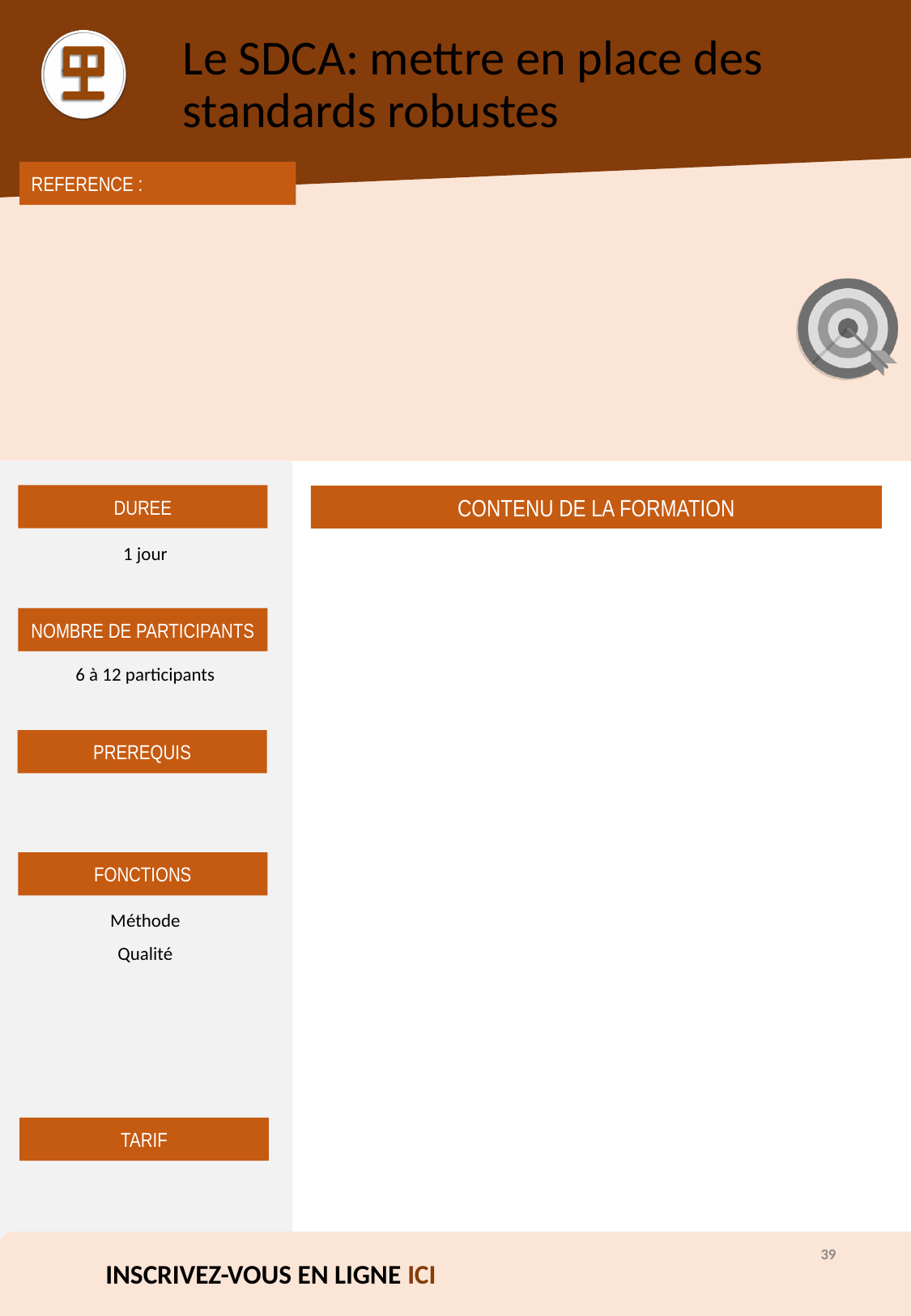

# Le SDCA: mettre en place des standards robustes

1 jour

6 à 12 participants

Méthode
Qualité

39